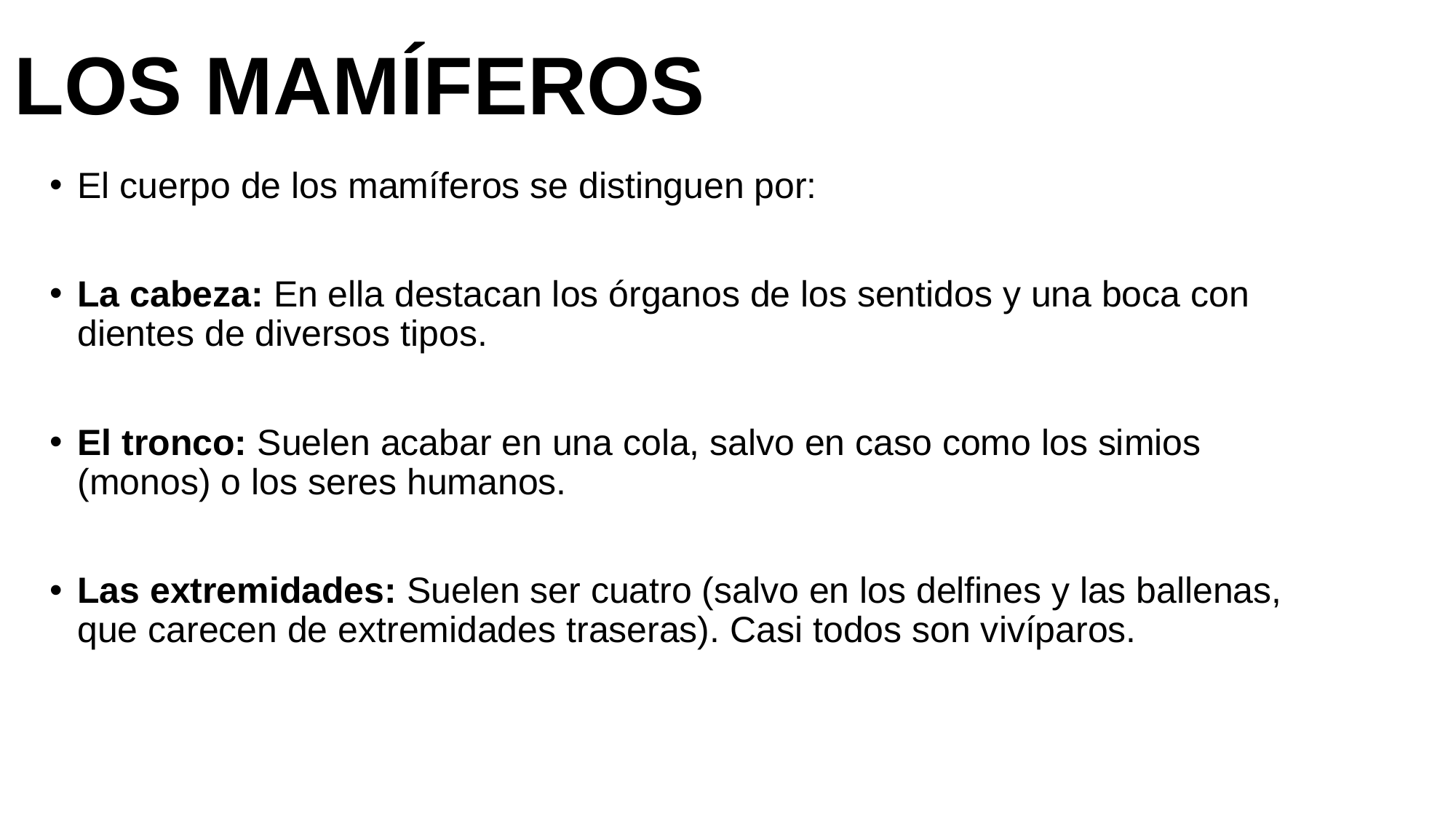

LOS MAMÍFEROS
El cuerpo de los mamíferos se distinguen por:

La cabeza: En ella destacan los órganos de los sentidos y una boca con dientes de diversos tipos.

El tronco: Suelen acabar en una cola, salvo en caso como los simios (monos) o los seres humanos.

Las extremidades: Suelen ser cuatro (salvo en los delfines y las ballenas, que carecen de extremidades traseras). Casi todos son vivíparos.